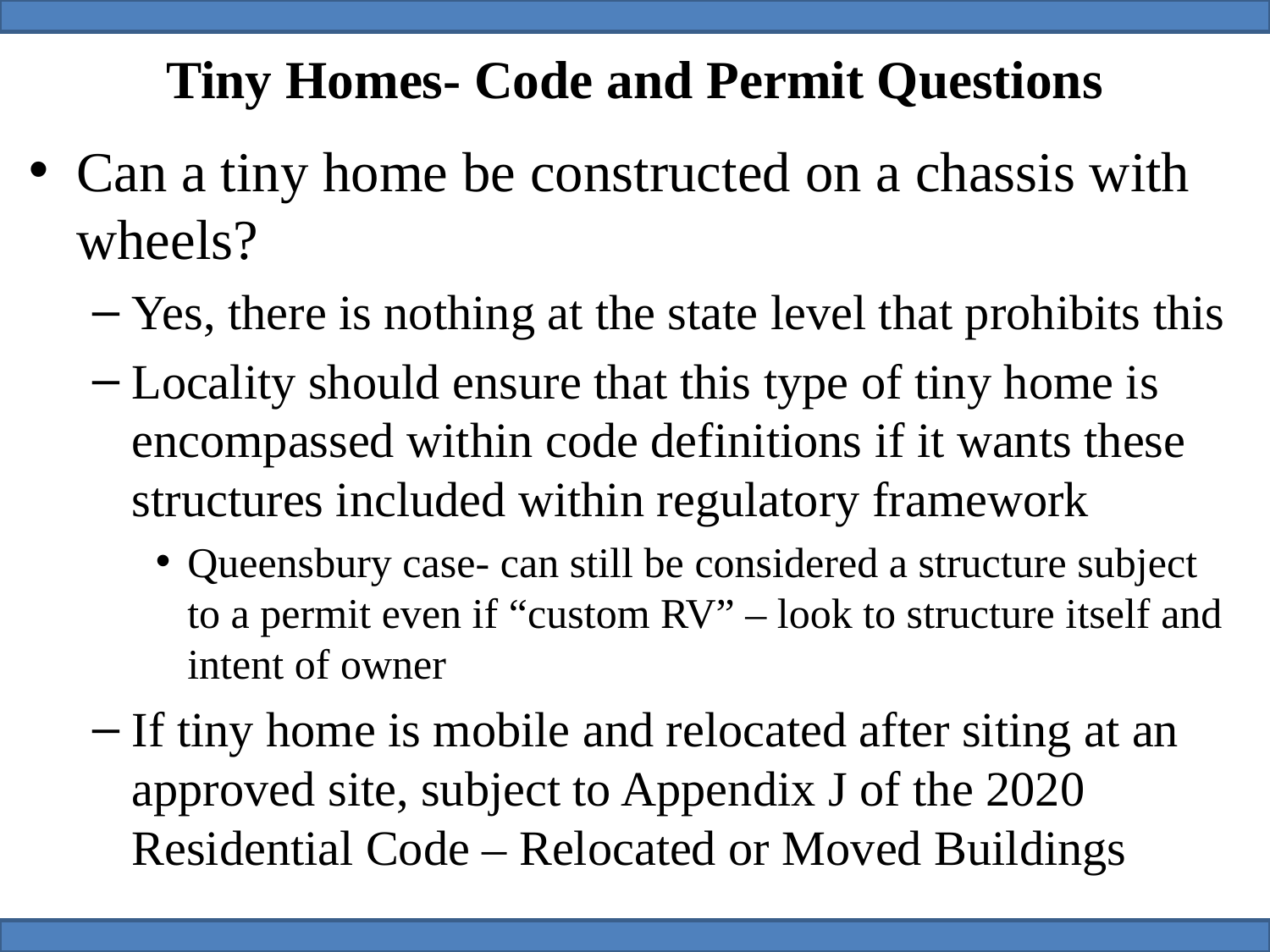

# Tiny Homes- Code and Permit Questions
Can a tiny home be constructed on a chassis with wheels?
Yes, there is nothing at the state level that prohibits this
Locality should ensure that this type of tiny home is encompassed within code definitions if it wants these structures included within regulatory framework
Queensbury case- can still be considered a structure subject to a permit even if “custom RV” – look to structure itself and intent of owner
If tiny home is mobile and relocated after siting at an approved site, subject to Appendix J of the 2020 Residential Code – Relocated or Moved Buildings